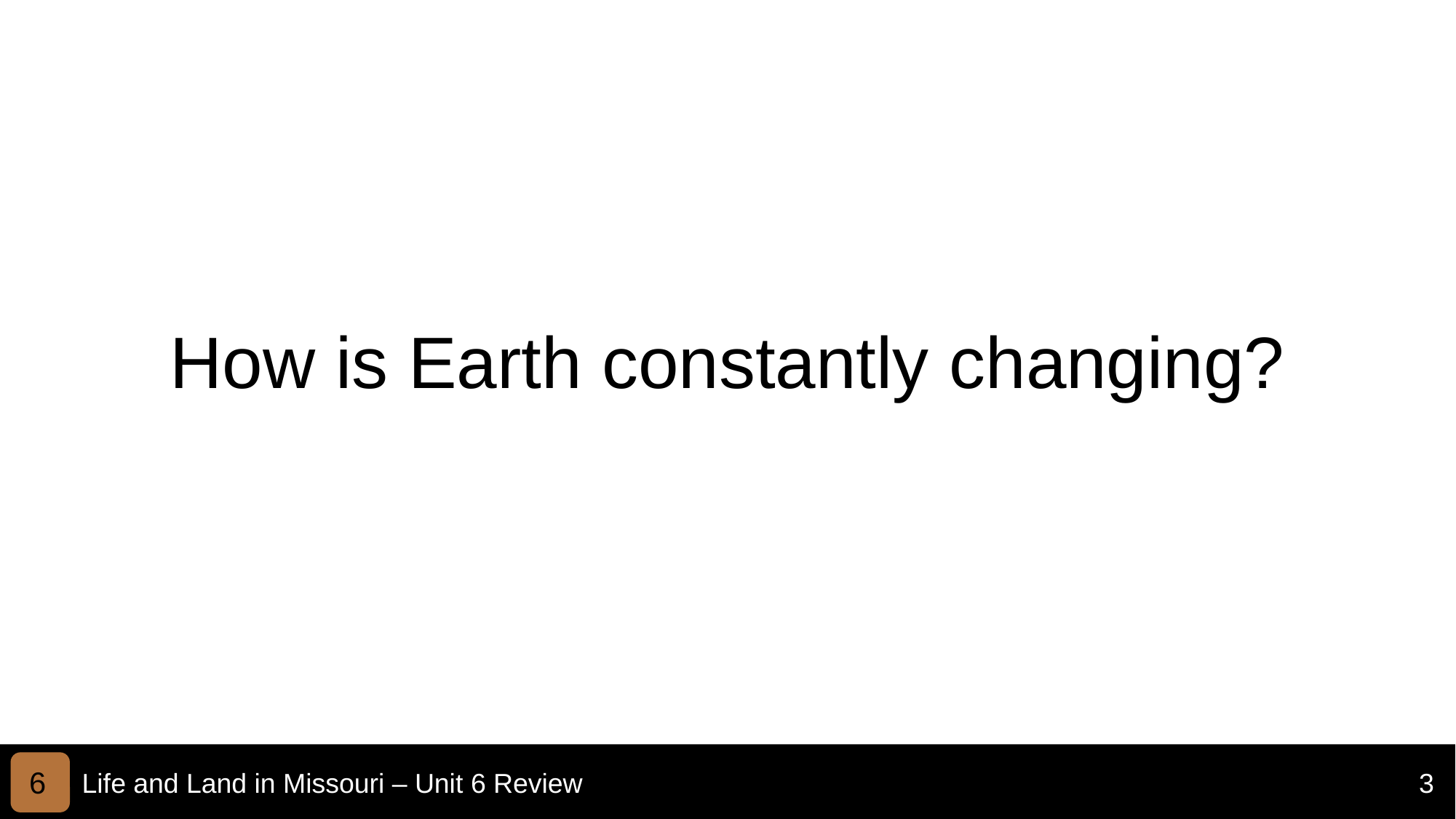

How is Earth constantly changing?

6
Life and Land in Missouri – Unit 6 Review
3